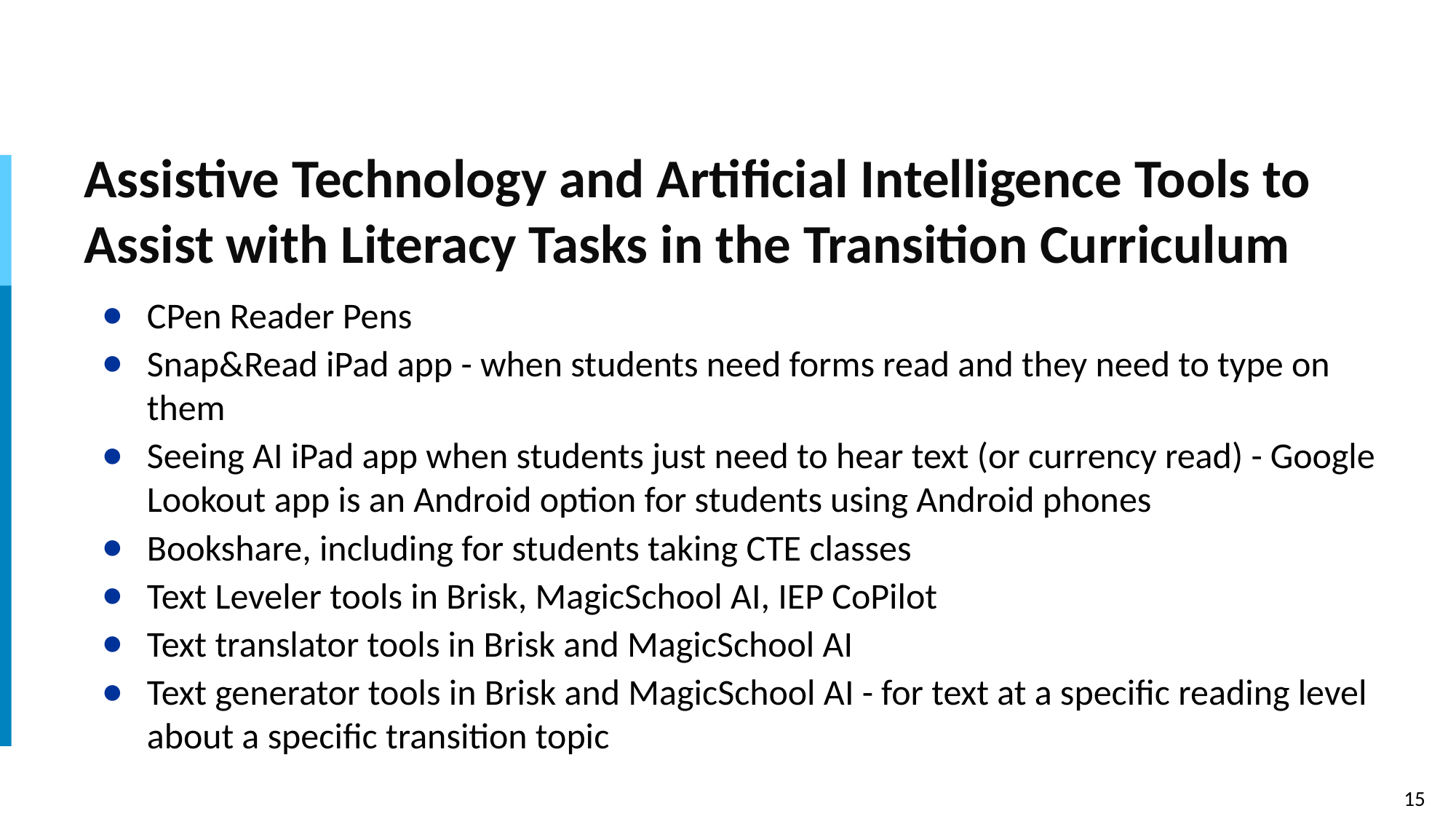

# Assistive Technology and Artificial Intelligence Tools to Assist with Literacy Tasks in the Transition Curriculum
CPen Reader Pens
Snap&Read iPad app - when students need forms read and they need to type on them
Seeing AI iPad app when students just need to hear text (or currency read) - Google Lookout app is an Android option for students using Android phones
Bookshare, including for students taking CTE classes
Text Leveler tools in Brisk, MagicSchool AI, IEP CoPilot
Text translator tools in Brisk and MagicSchool AI
Text generator tools in Brisk and MagicSchool AI - for text at a specific reading level about a specific transition topic